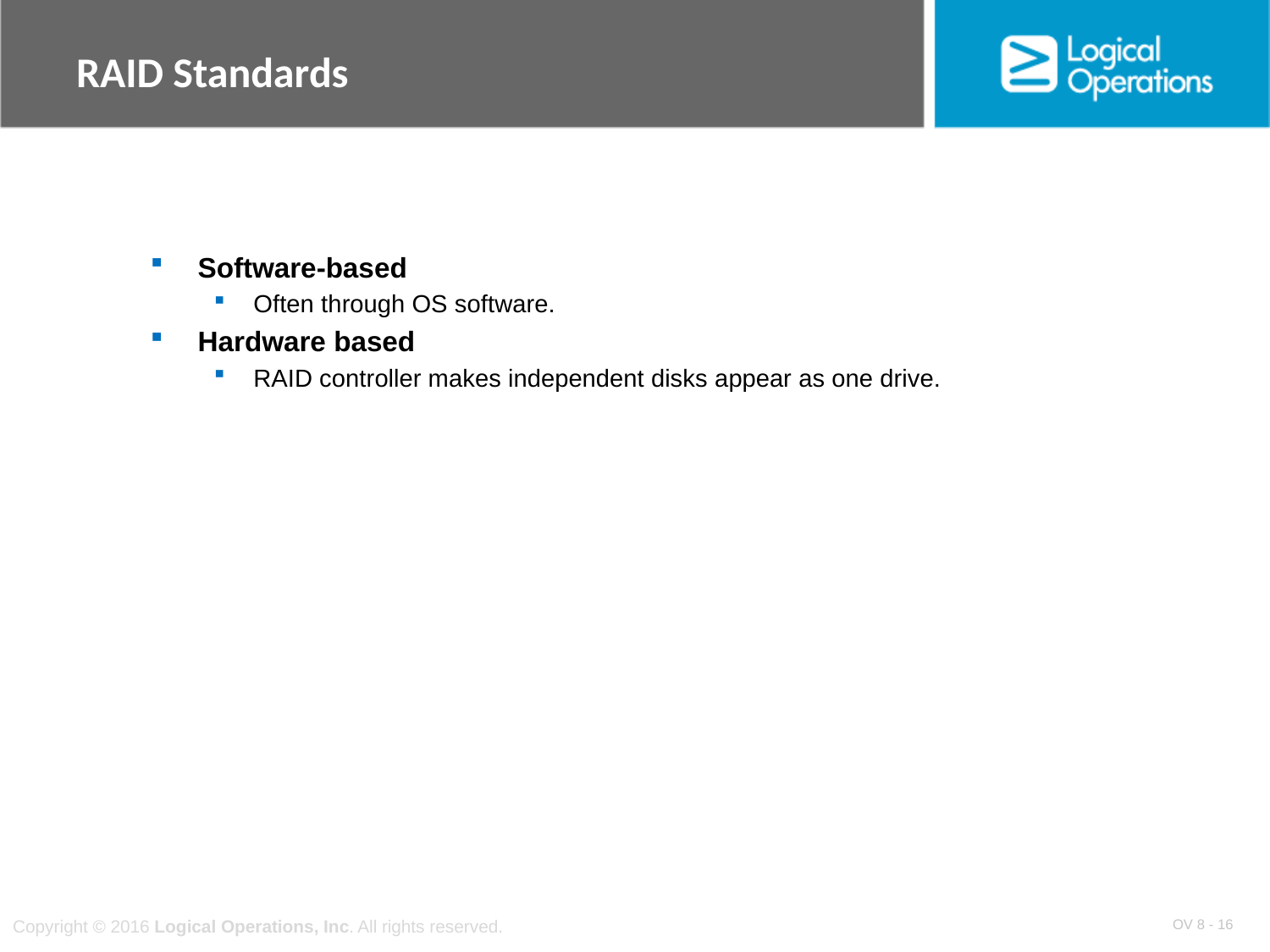

# RAID Standards
Software-based
Often through OS software.
Hardware based
RAID controller makes independent disks appear as one drive.